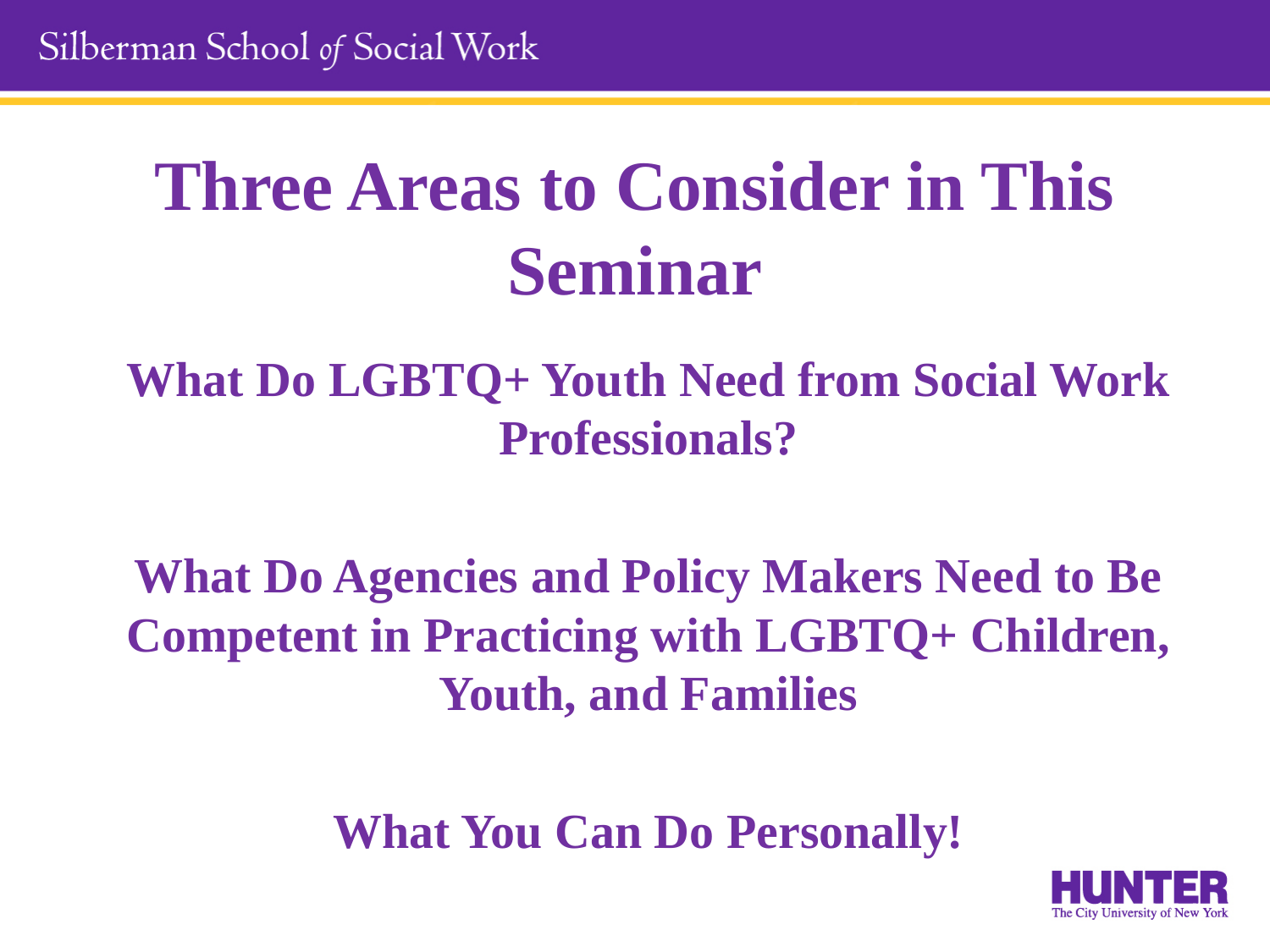

# Three Areas to Consider in This Seminar
What Do LGBTQ+ Youth Need from Social Work Professionals?

What Do Agencies and Policy Makers Need to Be Competent in Practicing with LGBTQ+ Children, Youth, and Families

What You Can Do Personally!